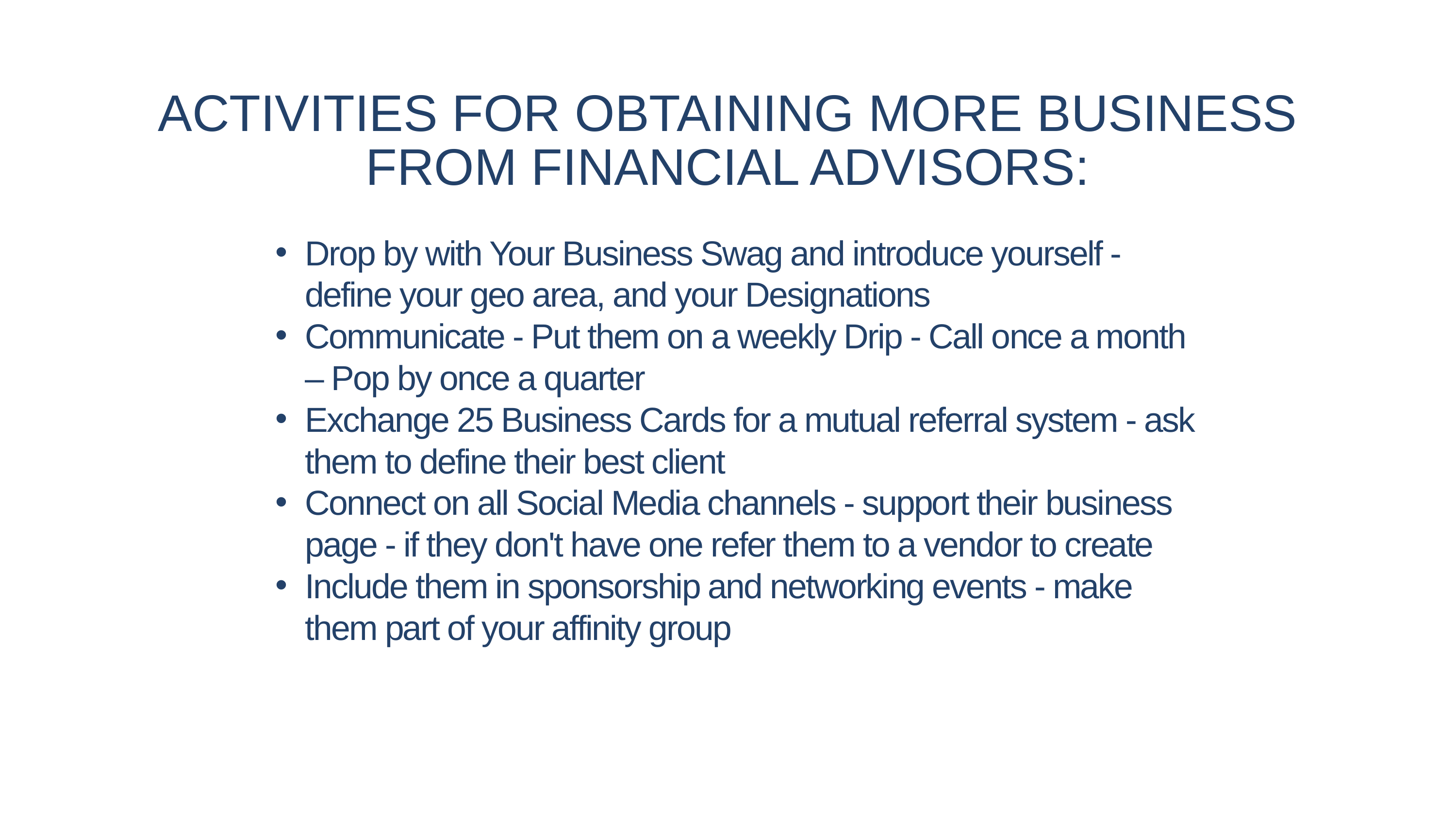

ACTIVITIES FOR OBTAINING MORE BUSINESS FROM FINANCIAL ADVISORS:
Drop by with Your Business Swag and introduce yourself - define your geo area, and your Designations
Communicate - Put them on a weekly Drip - Call once a month – Pop by once a quarter
Exchange 25 Business Cards for a mutual referral system - ask them to define their best client
Connect on all Social Media channels - support their business page - if they don't have one refer them to a vendor to create
Include them in sponsorship and networking events - make them part of your affinity group